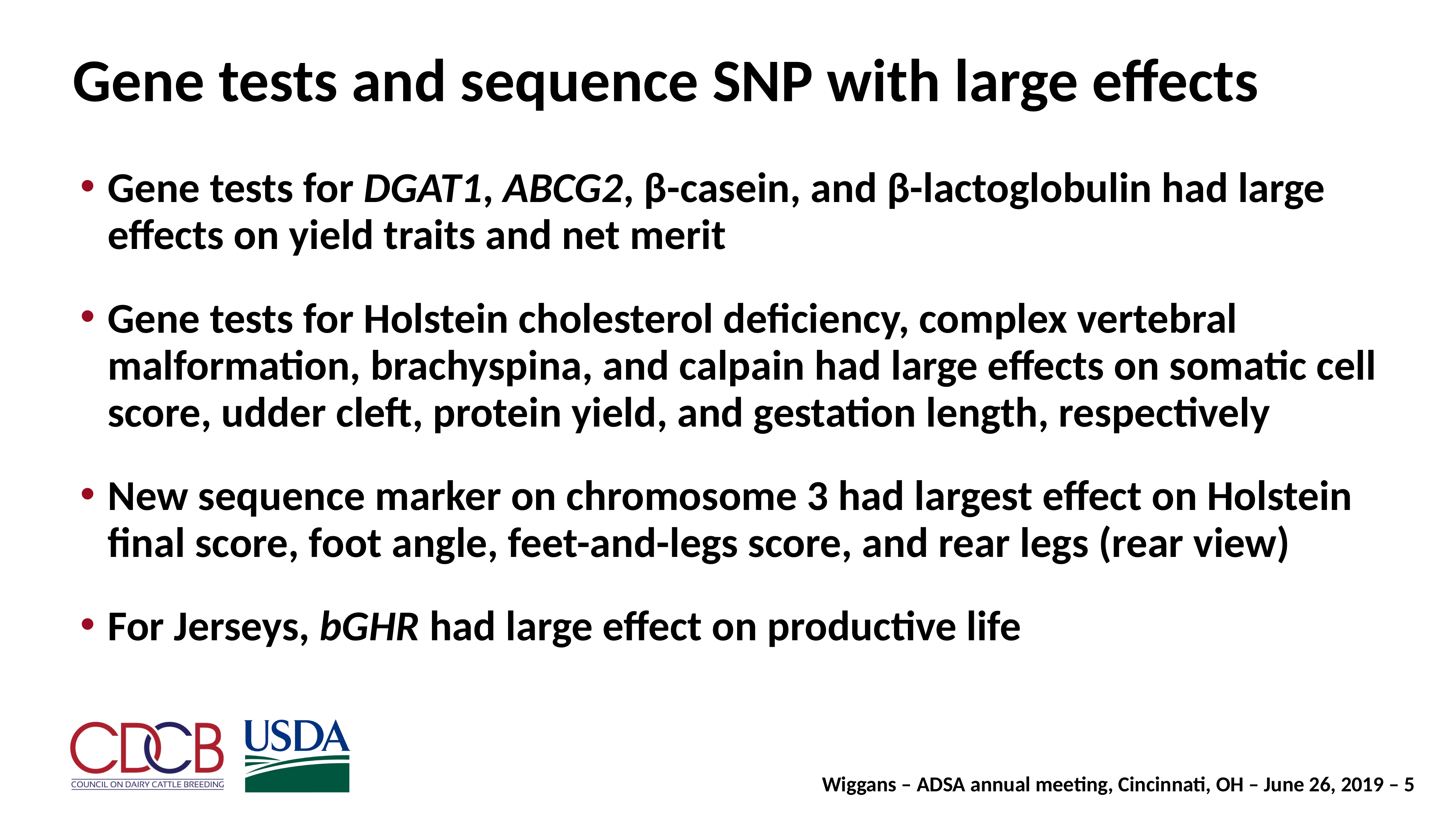

# Gene tests and sequence SNP with large effects
Gene tests for DGAT1, ABCG2, β-casein, and β-lactoglobulin had large effects on yield traits and net merit
Gene tests for Holstein cholesterol deficiency, complex vertebral malformation, brachyspina, and calpain had large effects on somatic cell score, udder cleft, protein yield, and gestation length, respectively
New sequence marker on chromosome 3 had largest effect on Holstein final score, foot angle, feet-and-legs score, and rear legs (rear view)
For Jerseys, bGHR had large effect on productive life